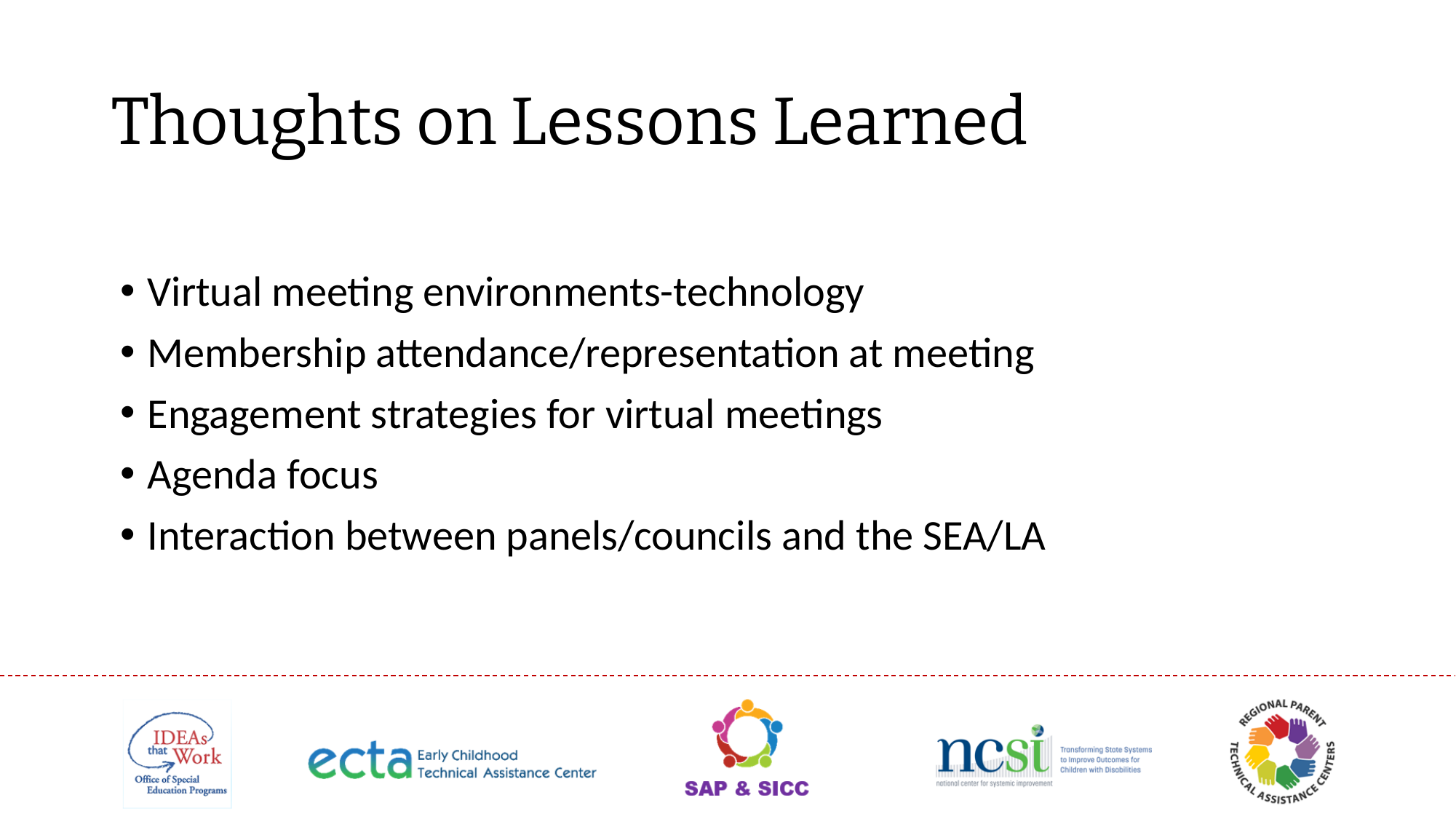

# Thoughts on Lessons Learned
Virtual meeting environments-technology
Membership attendance/representation at meeting
Engagement strategies for virtual meetings
Agenda focus
Interaction between panels/councils and the SEA/LA